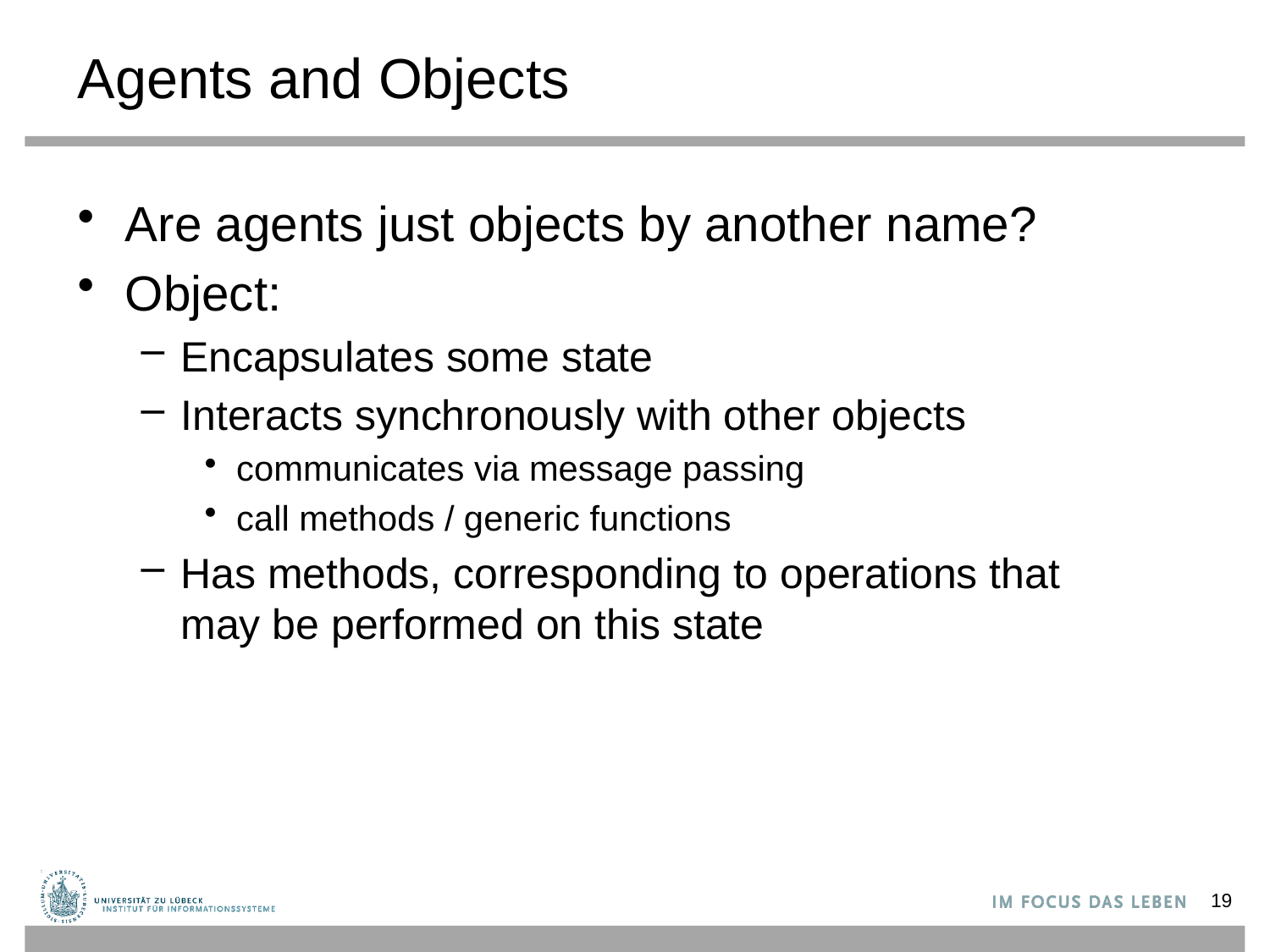

# Agents and Objects
Are agents just objects by another name?
Object:
Encapsulates some state
Interacts synchronously with other objects
communicates via message passing
call methods / generic functions
Has methods, corresponding to operations that may be performed on this state

19